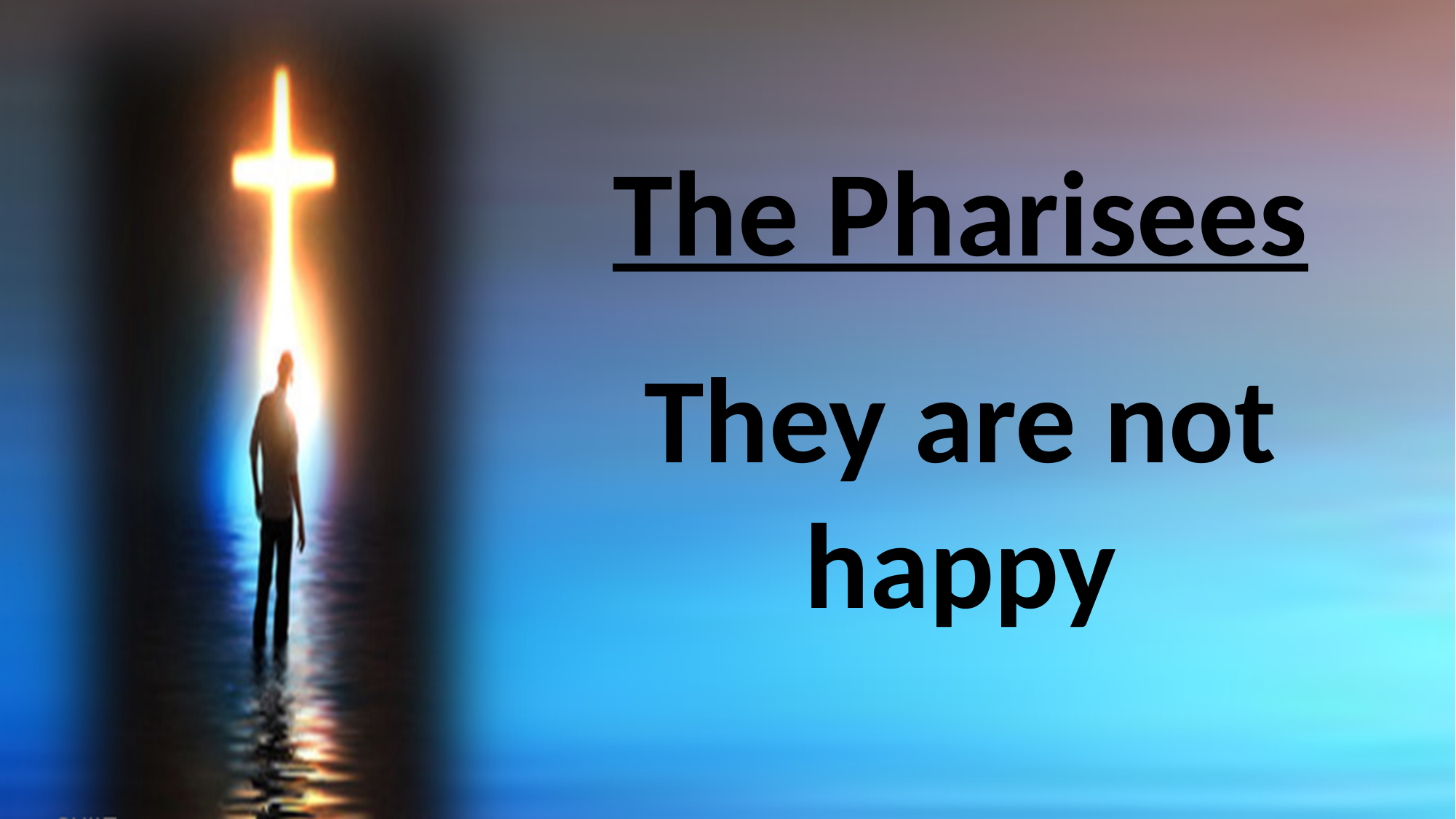

# The Pharisees
They are not
happy